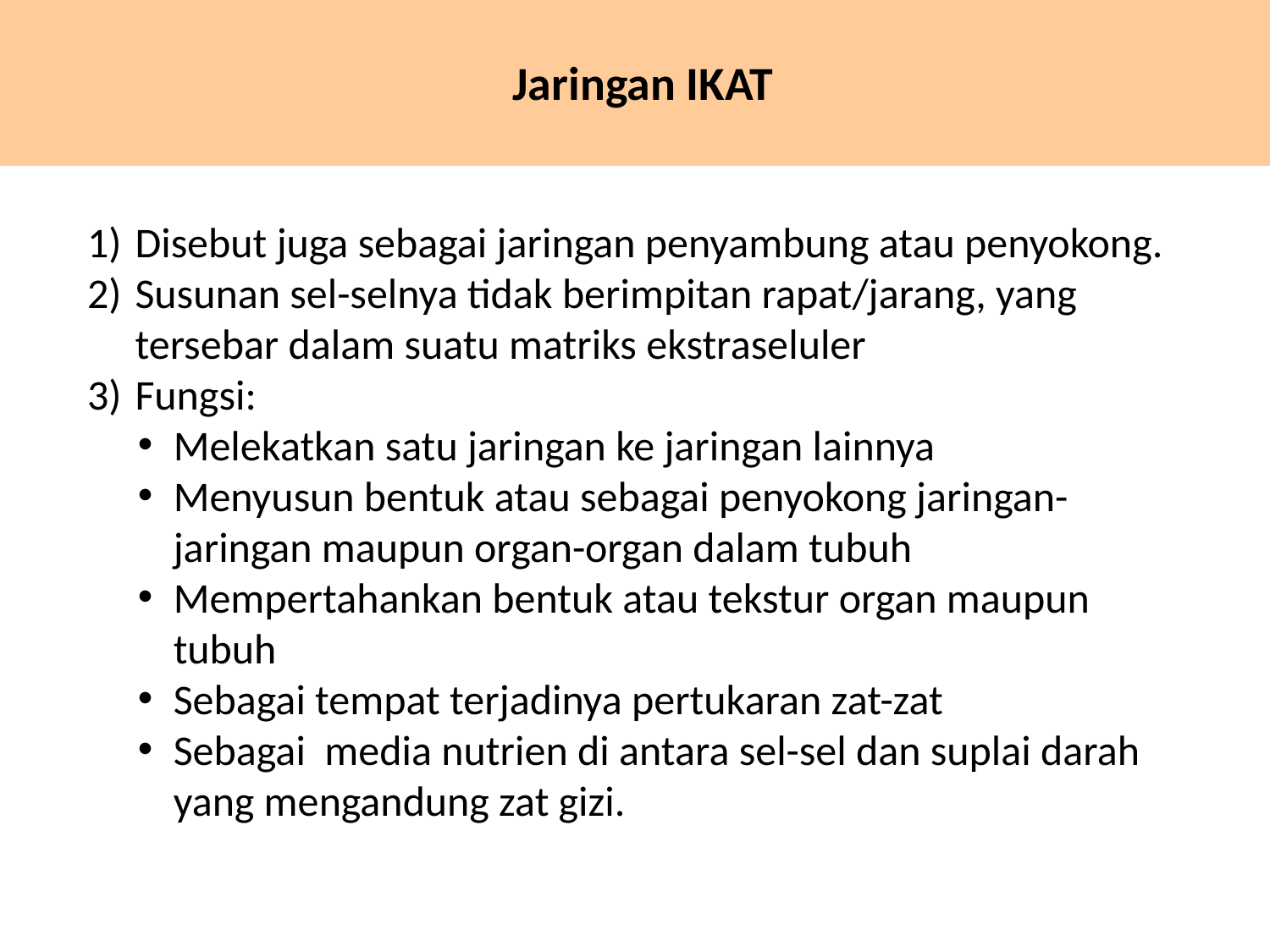

# Jaringan IKAT
Disebut juga sebagai jaringan penyambung atau penyokong.
Susunan sel-selnya tidak berimpitan rapat/jarang, yang tersebar dalam suatu matriks ekstraseluler
Fungsi:
Melekatkan satu jaringan ke jaringan lainnya
Menyusun bentuk atau sebagai penyokong jaringan-jaringan maupun organ-organ dalam tubuh
Mempertahankan bentuk atau tekstur organ maupun tubuh
Sebagai tempat terjadinya pertukaran zat-zat
Sebagai  media nutrien di antara sel-sel dan suplai darah yang mengandung zat gizi.